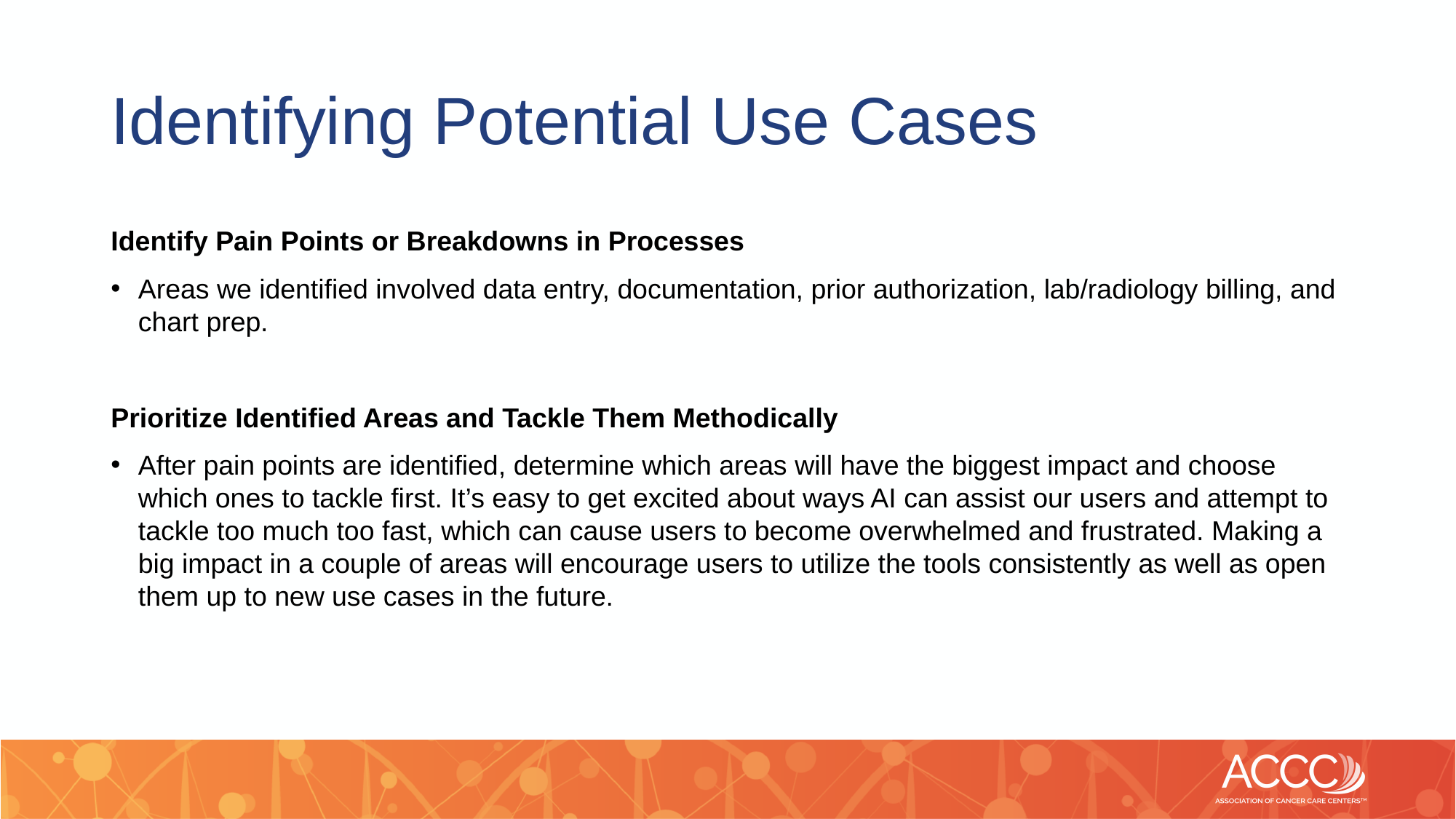

# Identifying Potential Use Cases
Identify Pain Points or Breakdowns in Processes
Areas we identified involved data entry, documentation, prior authorization, lab/radiology billing, and chart prep.

Prioritize Identified Areas and Tackle Them Methodically
After pain points are identified, determine which areas will have the biggest impact and choose which ones to tackle first. It’s easy to get excited about ways AI can assist our users and attempt to tackle too much too fast, which can cause users to become overwhelmed and frustrated. Making a big impact in a couple of areas will encourage users to utilize the tools consistently as well as open them up to new use cases in the future.